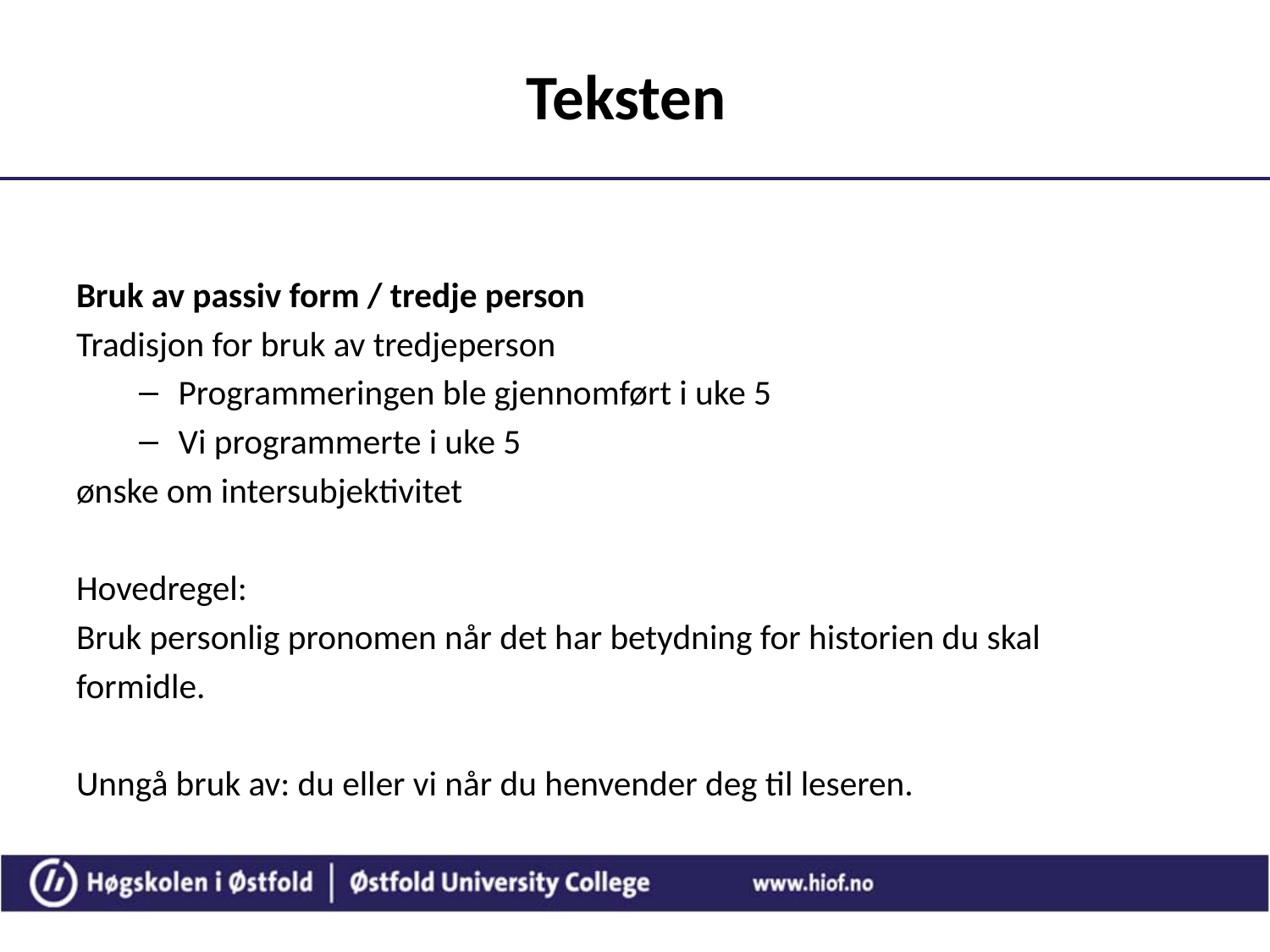

# Teksten

Bruk av passiv form / tredje person
Tradisjon for bruk av tredjeperson
Programmeringen ble gjennomført i uke 5
Vi programmerte i uke 5
ønske om intersubjektivitet

Hovedregel:
Bruk personlig pronomen når det har betydning for historien du skal
formidle.

Unngå bruk av: du eller vi når du henvender deg til leseren.